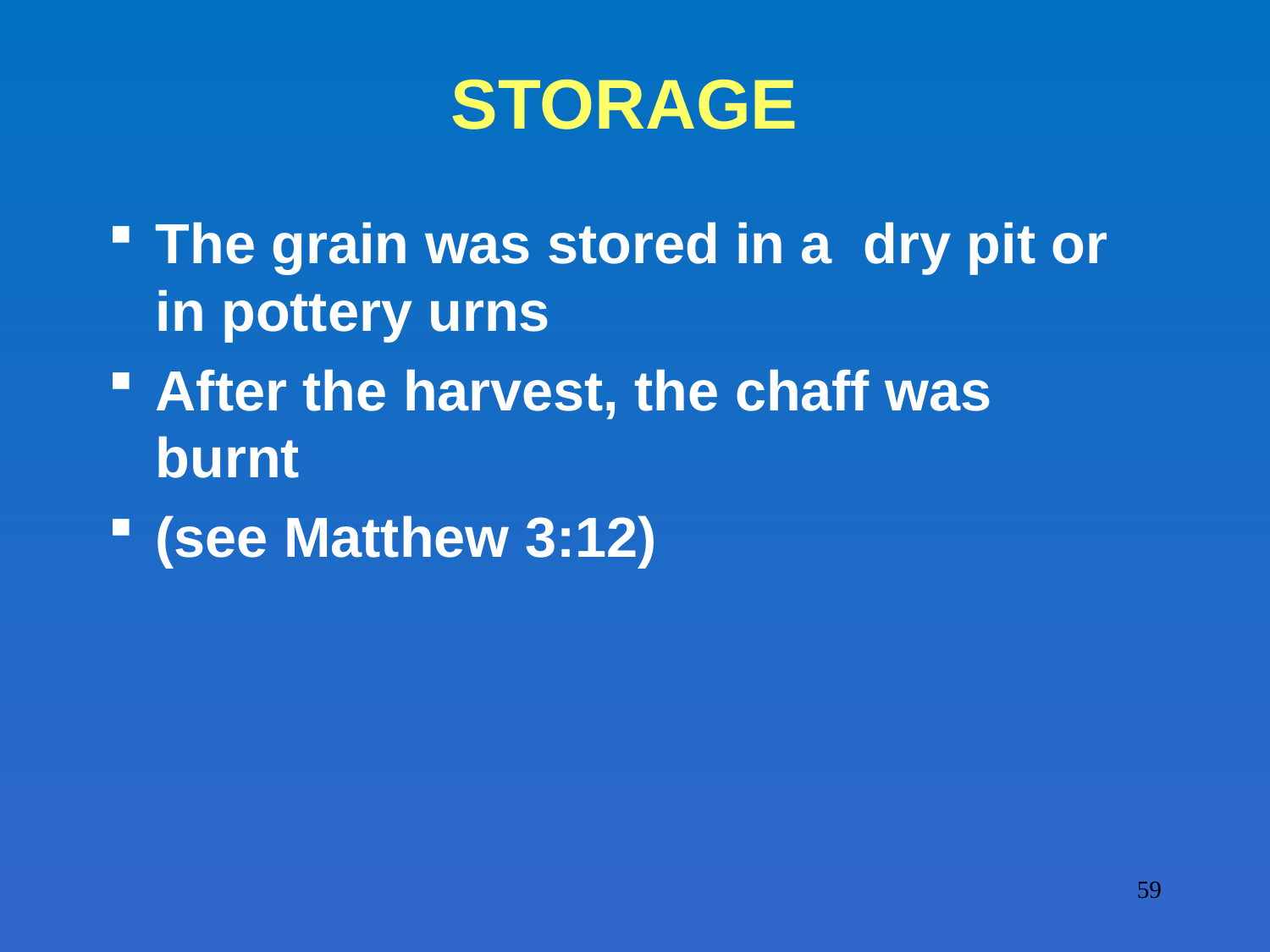

# STORAGE
The grain was stored in a  dry pit or in pottery urns
After the harvest, the chaff was burnt
(see Matthew 3:12)
59